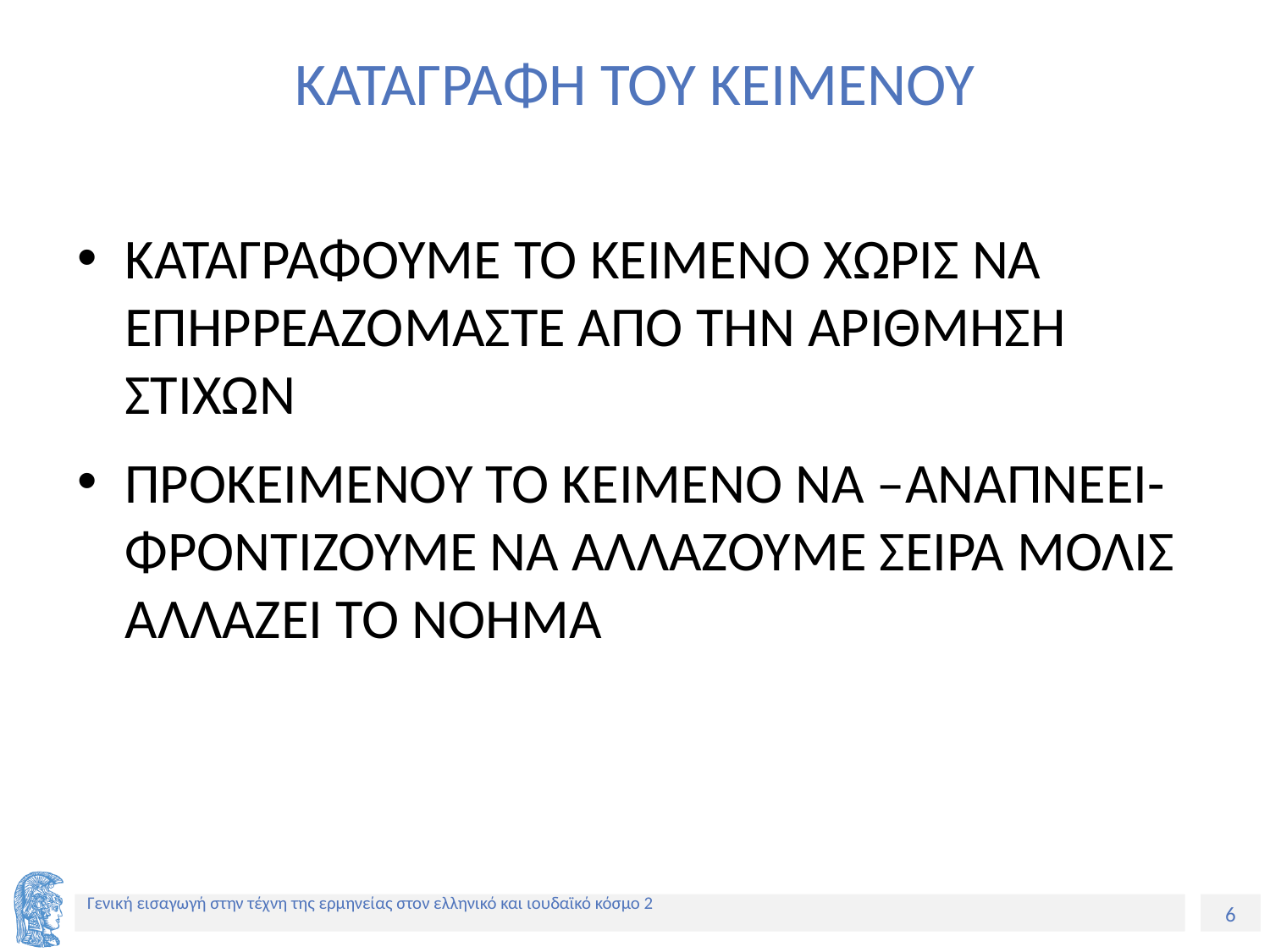

# ΚΑΤΑΓΡΑΦΗ ΤΟΥ ΚΕΙΜΕΝΟΥ
ΚΑΤΑΓΡΑΦΟΥΜΕ ΤΟ ΚΕΙΜΕΝΟ ΧΩΡΙΣ ΝΑ ΕΠΗΡΡΕΑΖΟΜΑΣΤΕ ΑΠΟ ΤΗΝ ΑΡΙΘΜΗΣΗ ΣΤΙΧΩΝ
ΠΡΟΚΕΙΜΕΝΟΥ ΤΟ ΚΕΙΜΕΝΟ ΝΑ –ΑΝΑΠΝΕΕΙ-ΦΡΟΝΤΙΖΟΥΜΕ ΝΑ ΑΛΛΑΖΟΥΜΕ ΣΕΙΡΑ ΜΟΛΙΣ ΑΛΛΑΖΕΙ ΤΟ ΝΟΗΜΑ